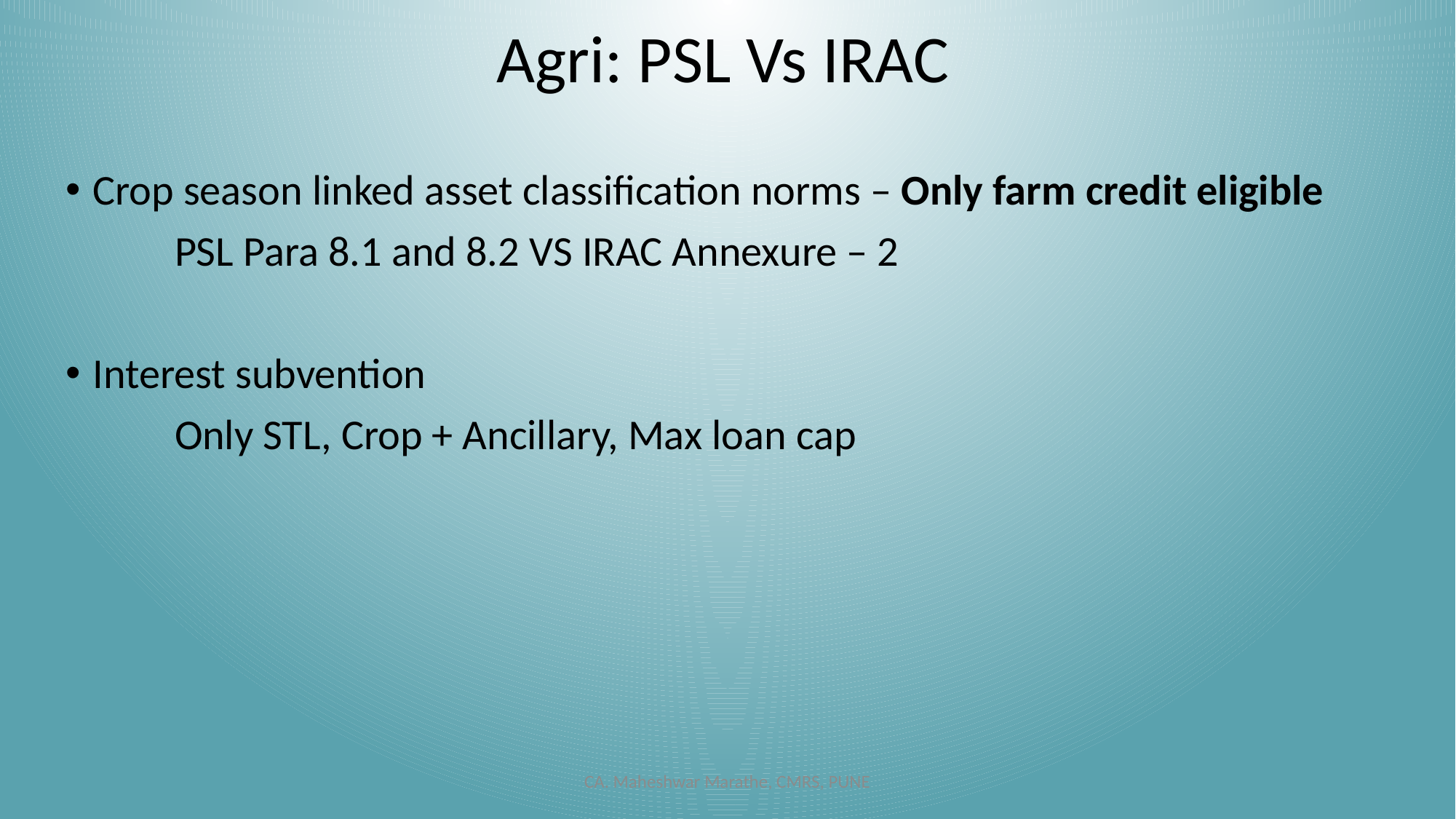

# Agri: PSL Vs IRAC
Crop season linked asset classification norms – Only farm credit eligible
	PSL Para 8.1 and 8.2 VS IRAC Annexure – 2

Interest subvention
	Only STL, Crop + Ancillary, Max loan cap

CA. Maheshwar Marathe, CMRS, PUNE